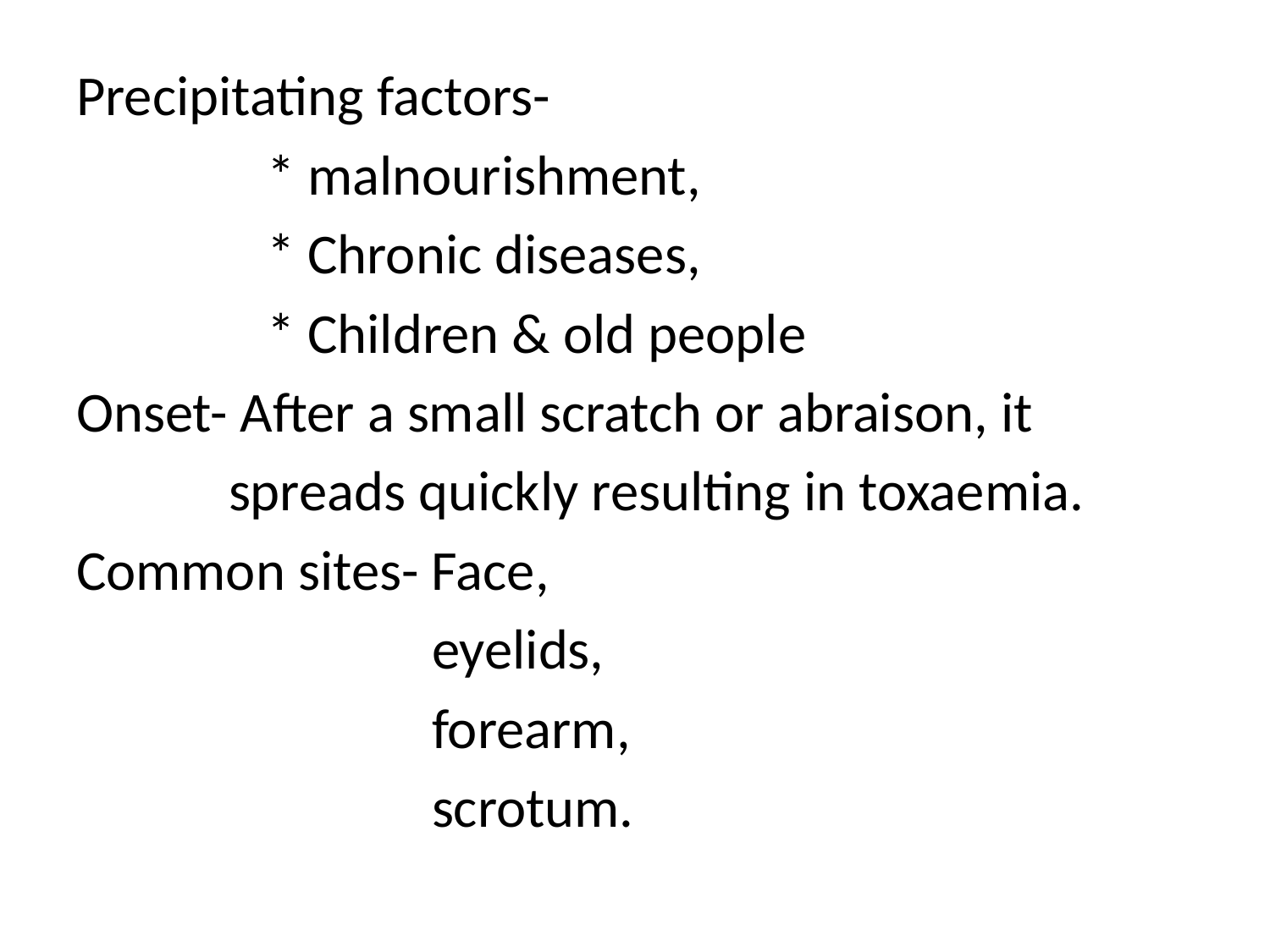

Precipitating factors-
               * malnourishment,
               * Chronic diseases,
               * Children & old people
Onset- After a small scratch or abraison, it
            spreads quickly resulting in toxaemia.
Common sites- Face,
                            eyelids,
                            forearm,
                            scrotum.